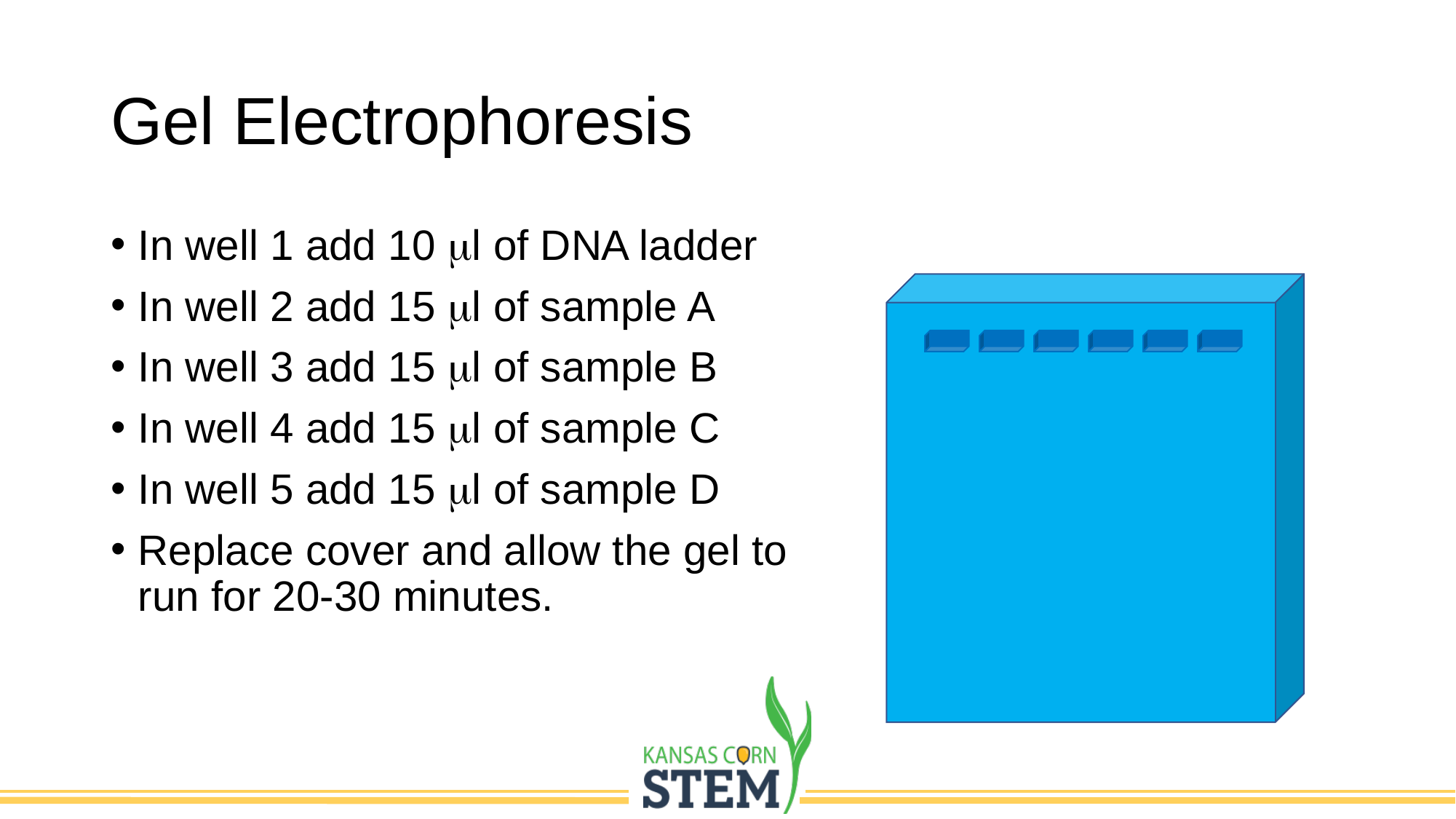

# Gel Electrophoresis
In well 1 add 10 μl of DNA ladder
In well 2 add 15 μl of sample A
In well 3 add 15 μl of sample B
In well 4 add 15 μl of sample C
In well 5 add 15 μl of sample D
Replace cover and allow the gel to run for 20-30 minutes.